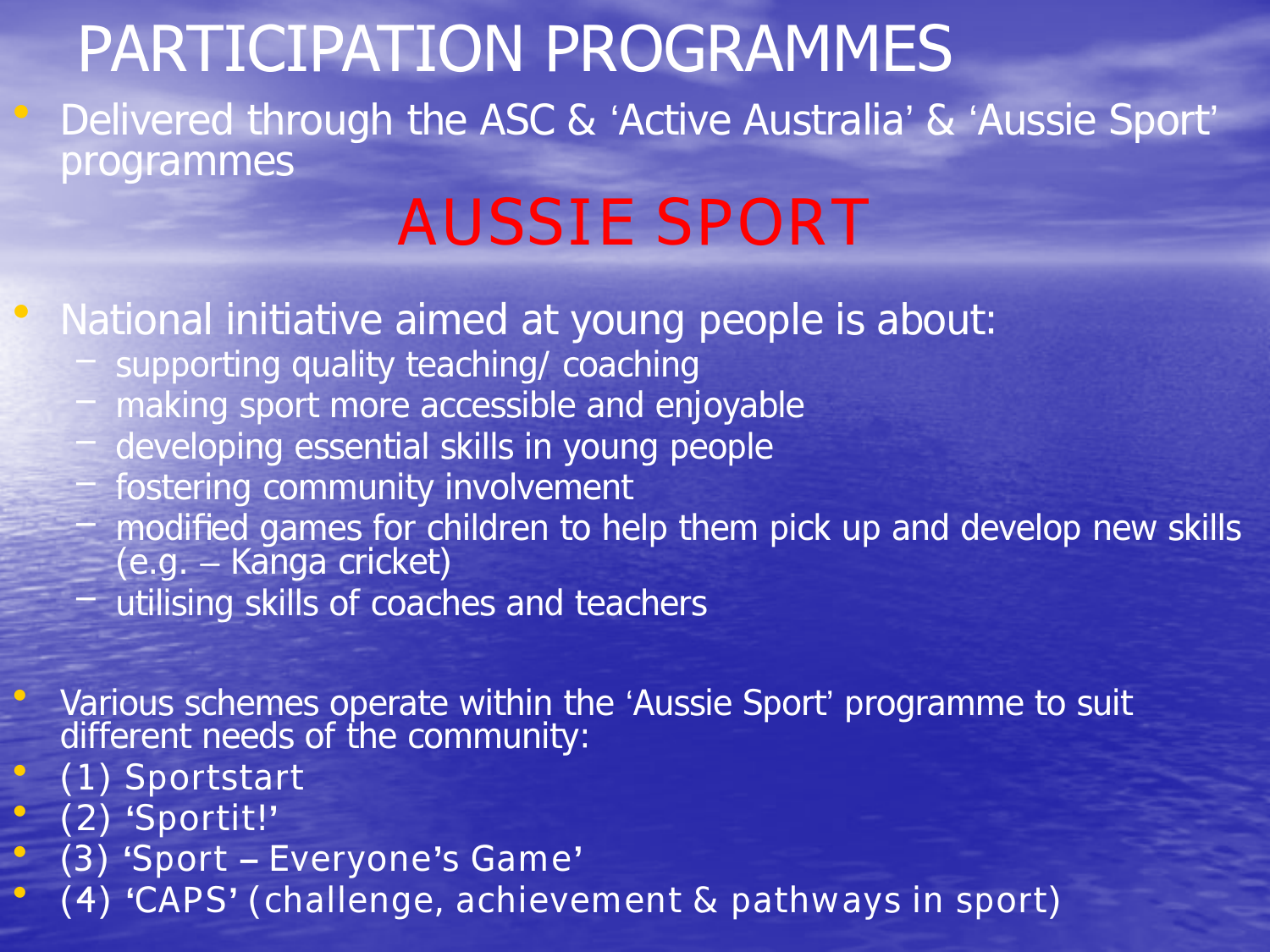

# PARTICIPATION PROGRAMMES
Delivered through the ASC & ‘Active Australia’ & ‘Aussie Sport’ programmes
AUSSIE SPORT

National initiative aimed at young people is about:
supporting quality teaching/ coaching
making sport more accessible and enjoyable
developing essential skills in young people
fostering community involvement
modified games for children to help them pick up and develop new skills (e.g. – Kanga cricket)
utilising skills of coaches and teachers

Various schemes operate within the ‘Aussie Sport’ programme to suit different needs of the community:
(1) Sportstart
(2) ‘Sportit!’
(3) ‘Sport – Everyone’s Game’
(4) ‘CAPS’ (challenge, achievement & pathways in sport)